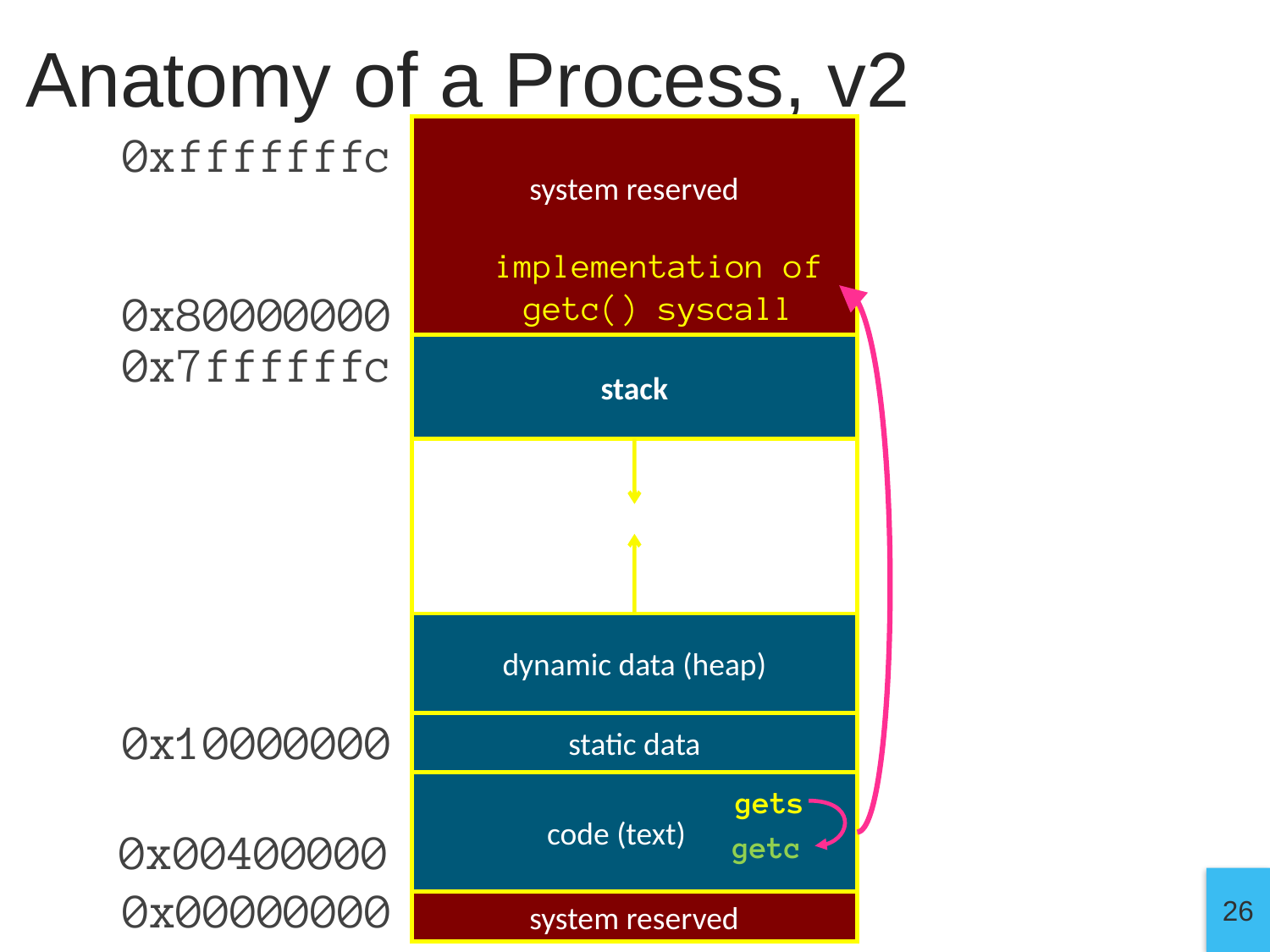

# Anatomy of a Process, v2
0xfffffffc
system reserved

0x80000000
0x7ffffffc
stack
dynamic data (heap)
0x10000000
static data
code (text)
0x00400000
0x00000000
system reserved
implementation of getc() syscall
gets
getc
26